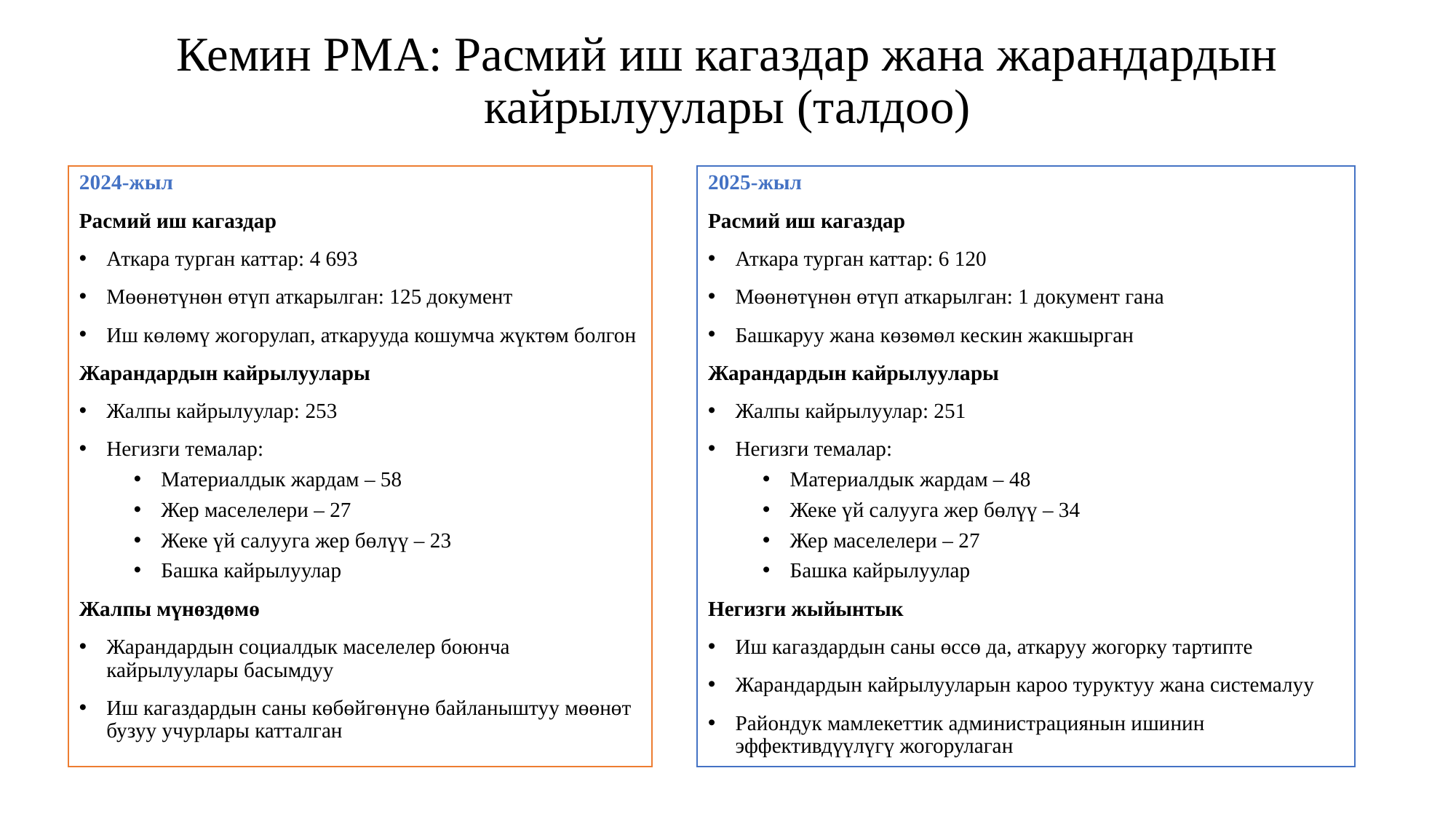

# Кемин РМА: Расмий иш кагаздар жана жарандардын кайрылуулары (талдоо)
2024-жыл
Расмий иш кагаздар
Аткара турган каттар: 4 693
Мөөнөтүнөн өтүп аткарылган: 125 документ
Иш көлөмү жогорулап, аткарууда кошумча жүктөм болгон
Жарандардын кайрылуулары
Жалпы кайрылуулар: 253
Негизги темалар:
Материалдык жардам – 58
Жер маселелери – 27
Жеке үй салууга жер бөлүү – 23
Башка кайрылуулар
Жалпы мүнөздөмө
Жарандардын социалдык маселелер боюнча кайрылуулары басымдуу
Иш кагаздардын саны көбөйгөнүнө байланыштуу мөөнөт бузуу учурлары катталган
2025-жыл
Расмий иш кагаздар
Аткара турган каттар: 6 120
Мөөнөтүнөн өтүп аткарылган: 1 документ гана
Башкаруу жана көзөмөл кескин жакшырган
Жарандардын кайрылуулары
Жалпы кайрылуулар: 251
Негизги темалар:
Материалдык жардам – 48
Жеке үй салууга жер бөлүү – 34
Жер маселелери – 27
Башка кайрылуулар
Негизги жыйынтык
Иш кагаздардын саны өссө да, аткаруу жогорку тартипте
Жарандардын кайрылууларын кароо туруктуу жана системалуу
Райондук мамлекеттик администрациянын ишинин эффективдүүлүгү жогорулаган